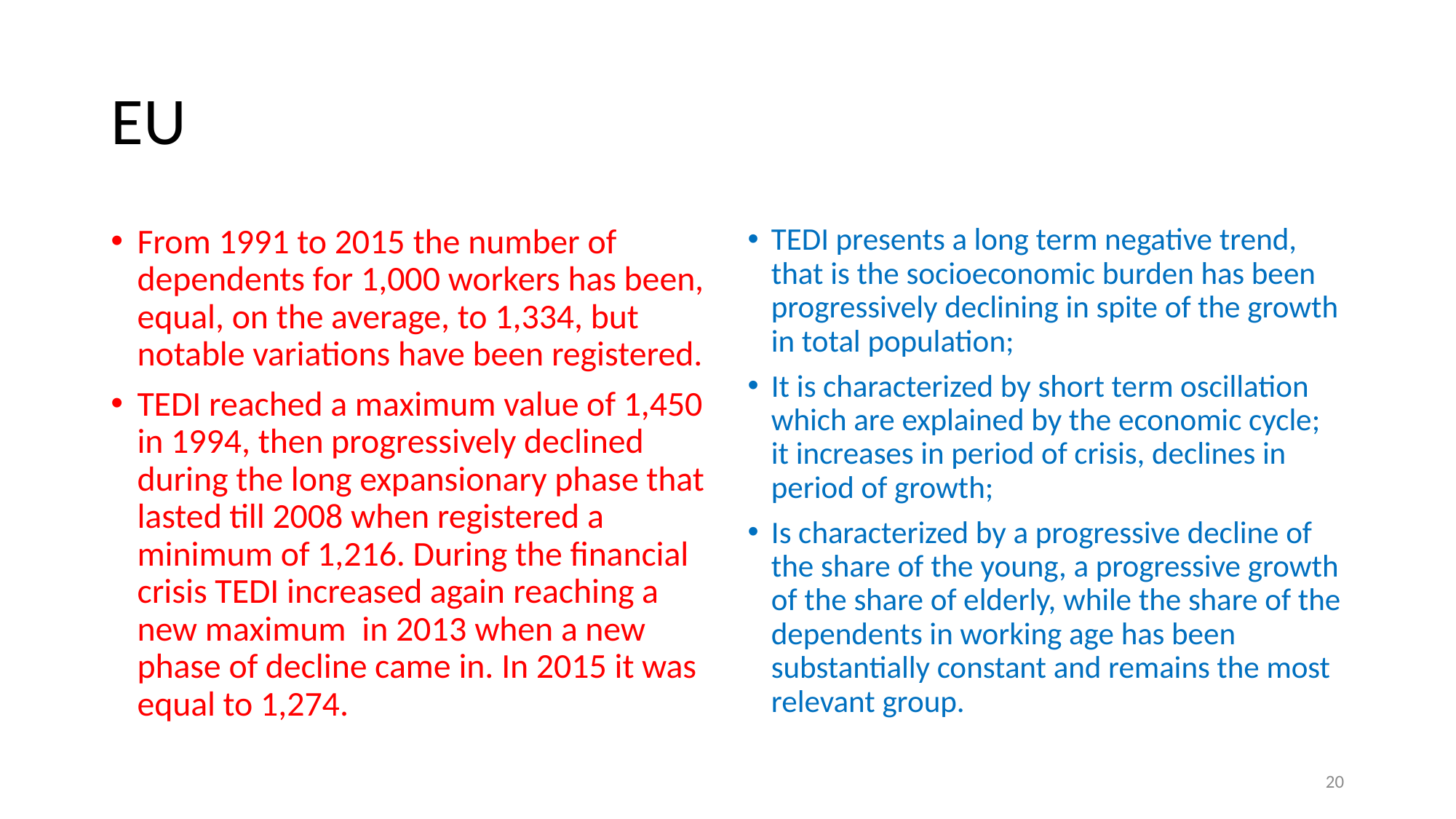

# EU
From 1991 to 2015 the number of dependents for 1,000 workers has been, equal, on the average, to 1,334, but notable variations have been registered.
TEDI reached a maximum value of 1,450 in 1994, then progressively declined during the long expansionary phase that lasted till 2008 when registered a minimum of 1,216. During the financial crisis TEDI increased again reaching a new maximum  in 2013 when a new phase of decline came in. In 2015 it was equal to 1,274.
TEDI presents a long term negative trend, that is the socioeconomic burden has been progressively declining in spite of the growth in total population;
It is characterized by short term oscillation which are explained by the economic cycle; it increases in period of crisis, declines in period of growth;
Is characterized by a progressive decline of the share of the young, a progressive growth of the share of elderly, while the share of the dependents in working age has been substantially constant and remains the most relevant group.
20